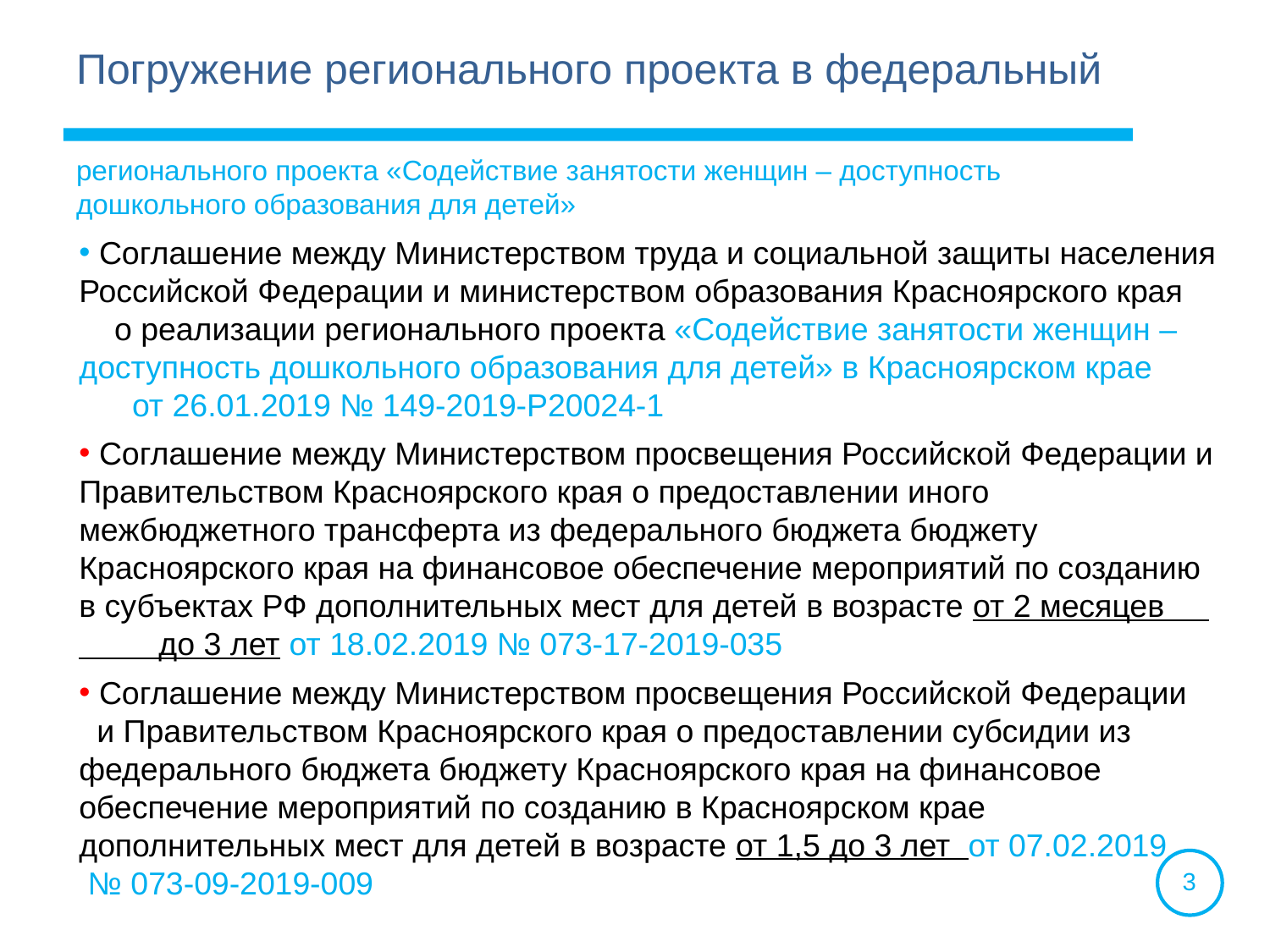

Погружение регионального проекта в федеральный

регионального проекта «Содействие занятости женщин – доступность дошкольного образования для детей»

 Соглашение между Министерством труда и социальной защиты населения Российской Федерации и министерством образования Красноярского края        о реализации регионального проекта «Содействие занятости женщин – доступность дошкольного образования для детей» в Красноярском крае              от 26.01.2019 № 149-2019-Р20024-1
 Соглашение между Министерством просвещения Российской Федерации и Правительством Красноярского края о предоставлении иного межбюджетного трансферта из федерального бюджета бюджету Красноярского края на финансовое обеспечение мероприятий по созданию  в субъектах РФ дополнительных мест для детей в возрасте от 2 месяцев               до 3 лет от 18.02.2019 № 073-17-2019-035
 Соглашение между Министерством просвещения Российской Федерации      и Правительством Красноярского края о предоставлении субсидии из федерального бюджета бюджету Красноярского края на финансовое обеспечение мероприятий по созданию в Красноярском крае дополнительных мест для детей в возрасте от 1,5 до 3 лет  от 07.02.2019       № 073-09-2019-009